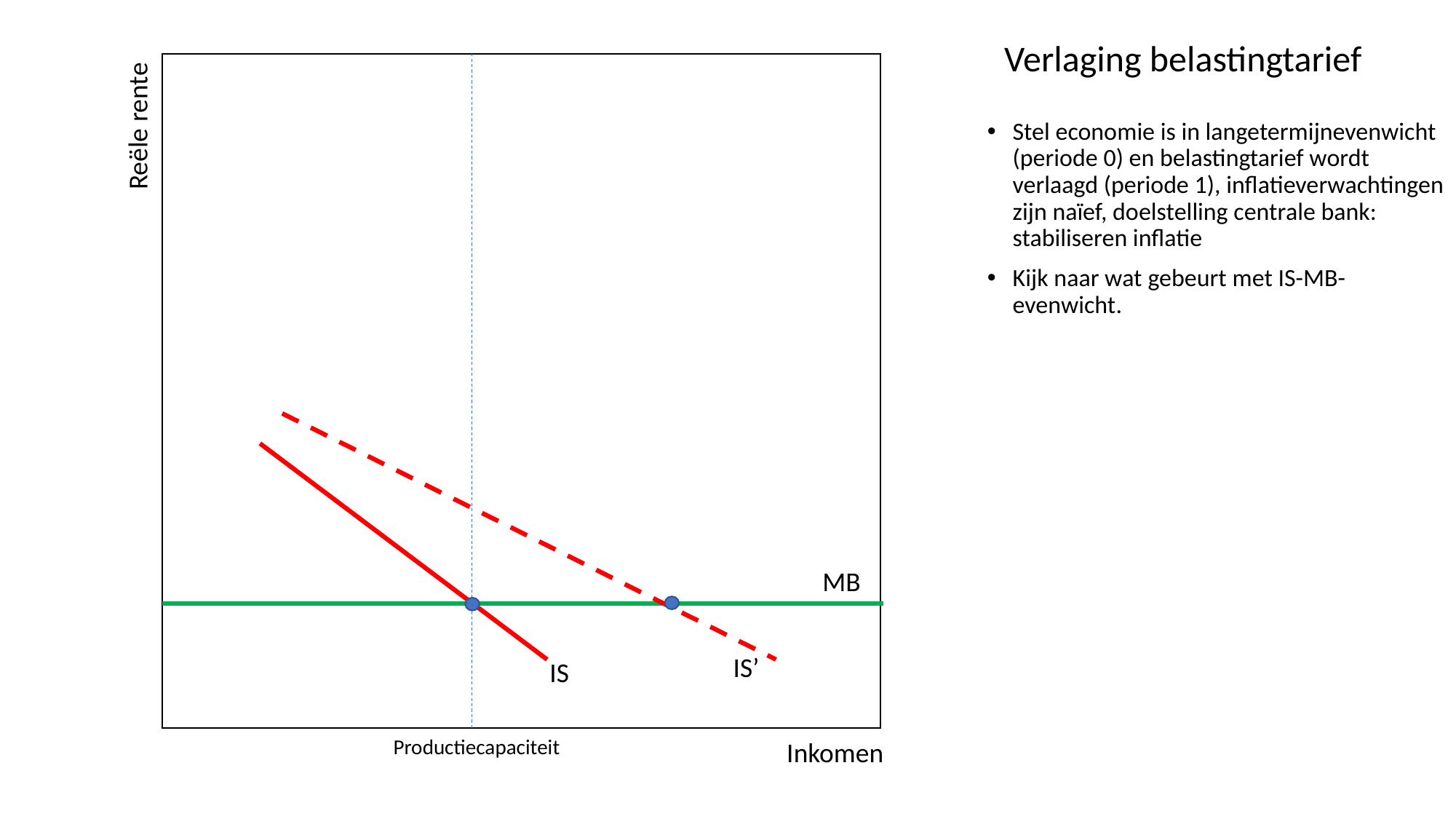

# Verlaging belastingtarief

Reële rente
Stel economie is in langetermijnevenwicht (periode 0) en belastingtarief wordt verlaagd (periode 1), inflatieverwachtingen zijn naïef, doelstelling centrale bank: stabiliseren inflatie
Kijk naar wat gebeurt met IS-MB-evenwicht.

MB

IS’
IS
Productiecapaciteit
Inkomen